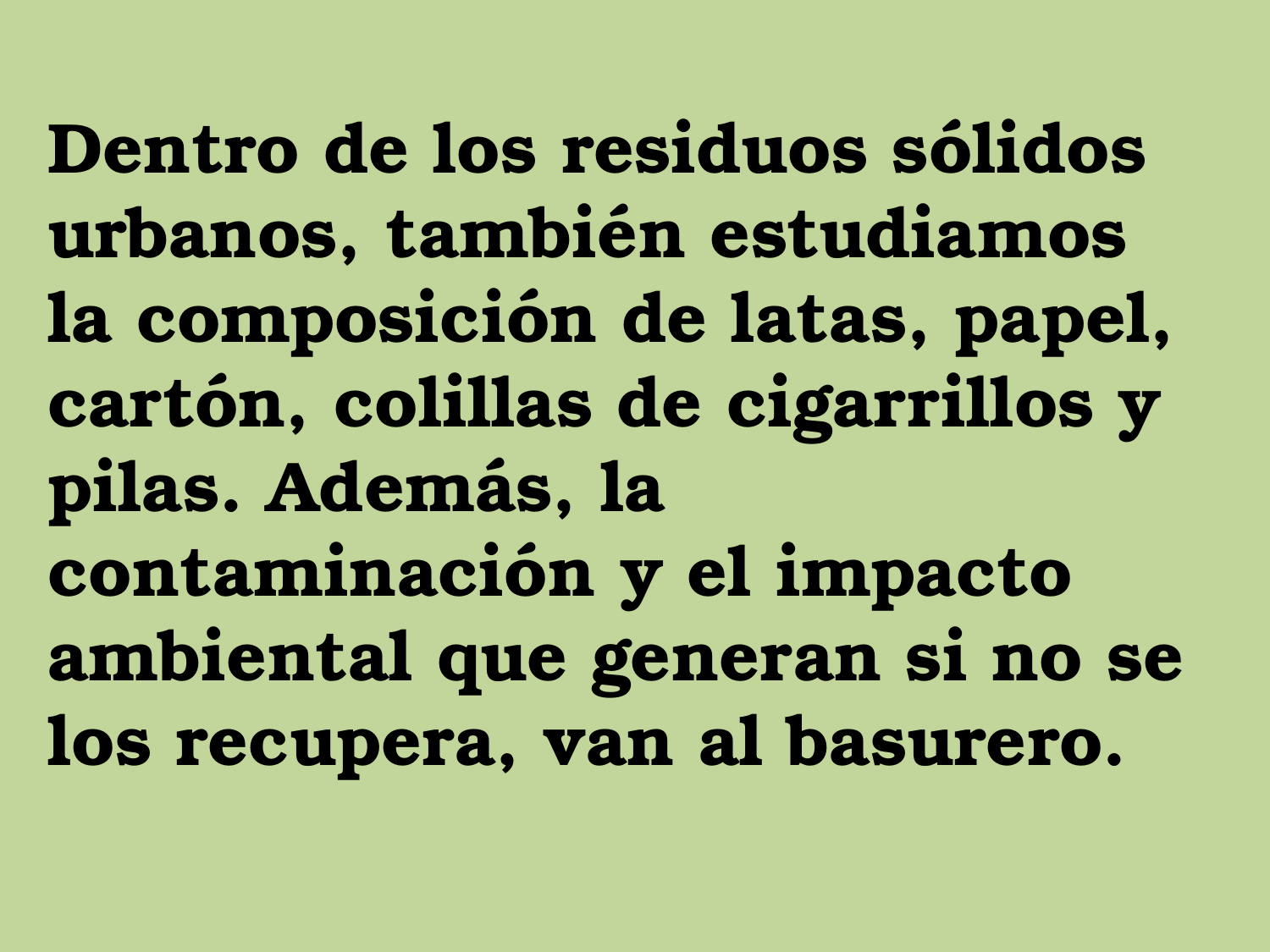

Dentro de los residuos sólidos urbanos, también estudiamos la composición de latas, papel, cartón, colillas de cigarrillos y pilas. Además, la contaminación y el impacto ambiental que generan si no se los recupera, van al basurero.